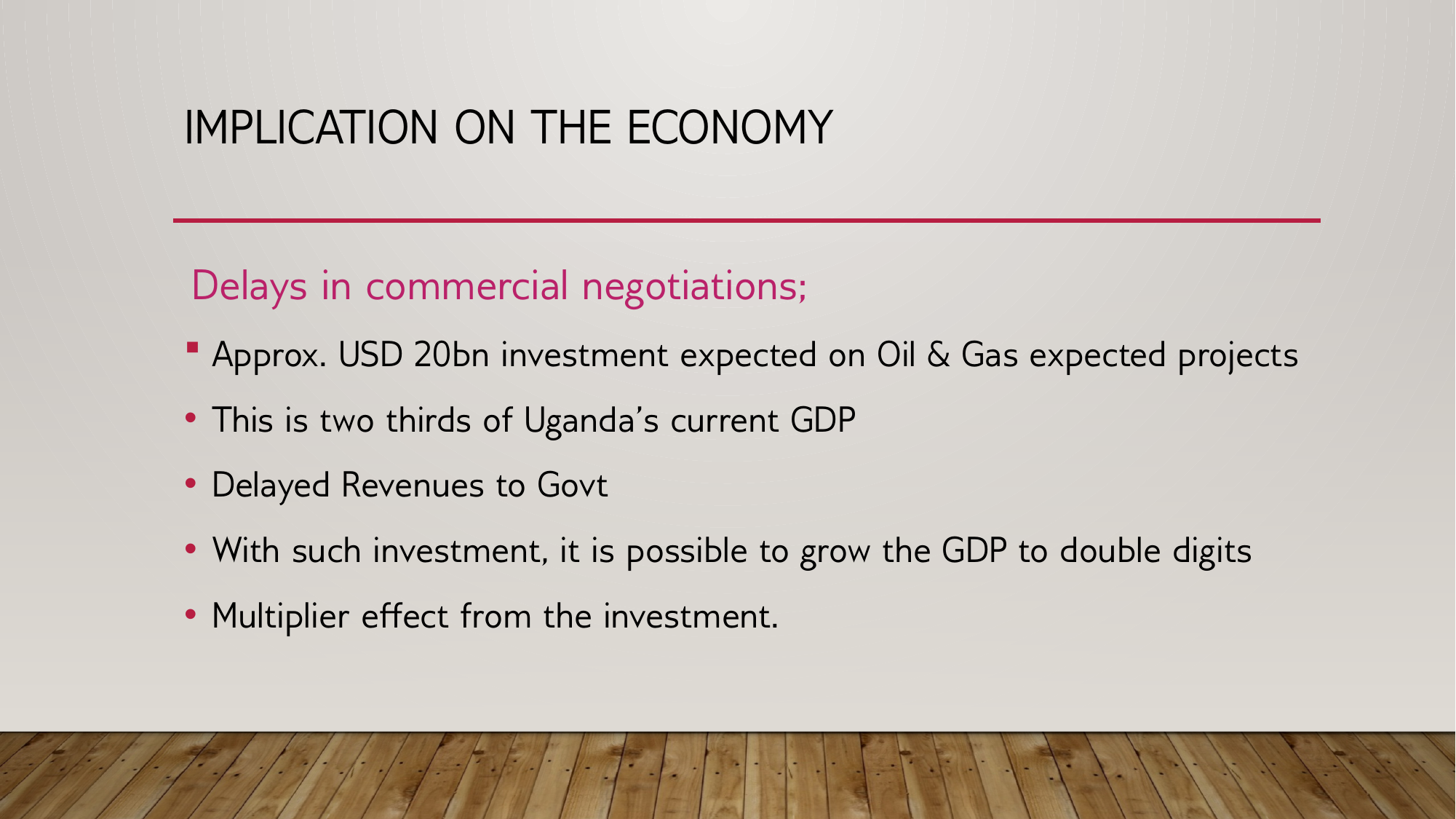

# IMPLICATION ON THE ECONOMY
 Delays in commercial negotiations;
Approx. USD 20bn investment expected on Oil & Gas expected projects
This is two thirds of Uganda’s current GDP
Delayed Revenues to Govt
With such investment, it is possible to grow the GDP to double digits
Multiplier effect from the investment.